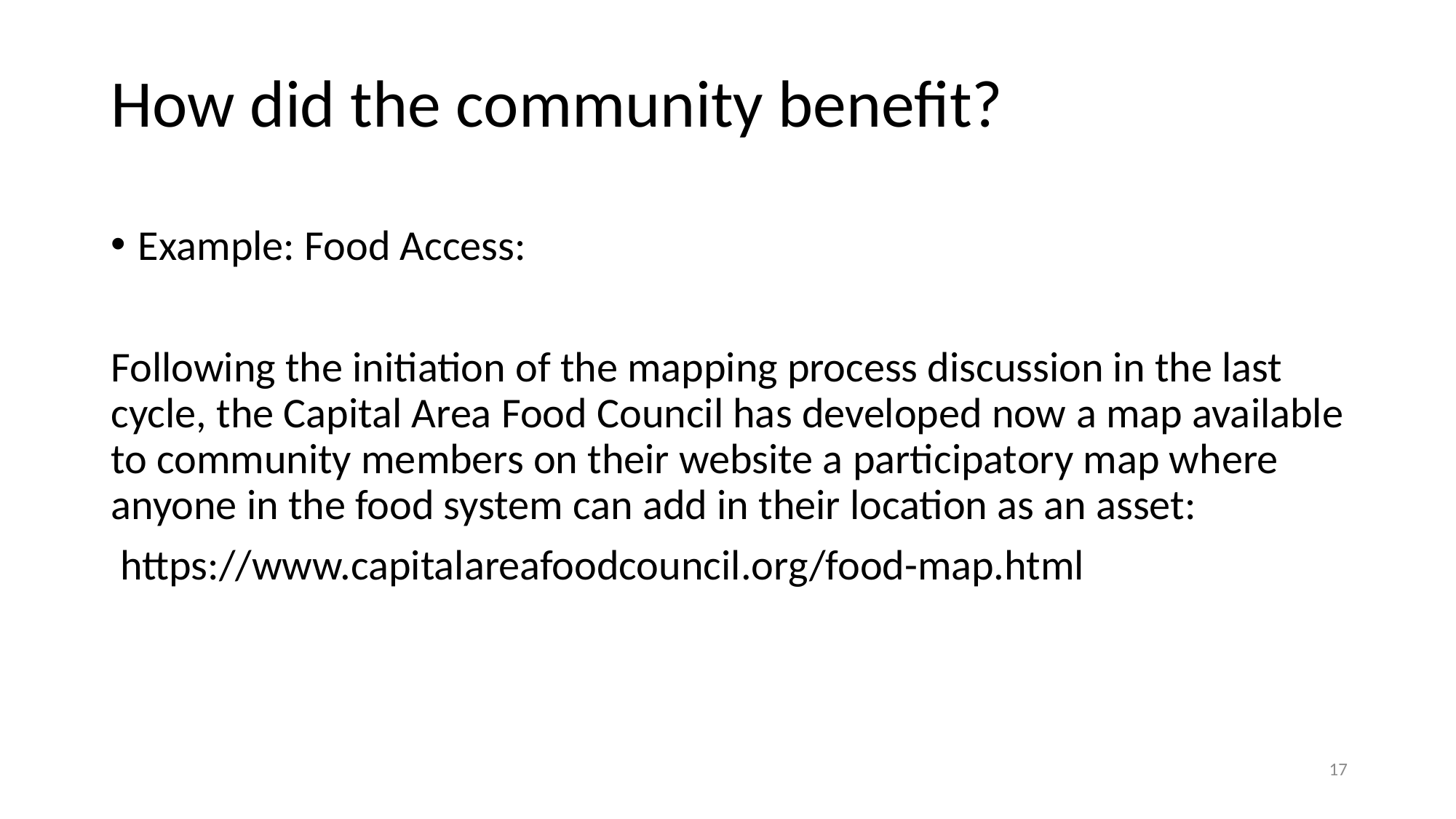

# How did the community benefit?
Example: Food Access:

Following the initiation of the mapping process discussion in the last cycle, the Capital Area Food Council has developed now a map available to community members on their website a participatory map where anyone in the food system can add in their location as an asset:
 https://www.capitalareafoodcouncil.org/food-map.html

17